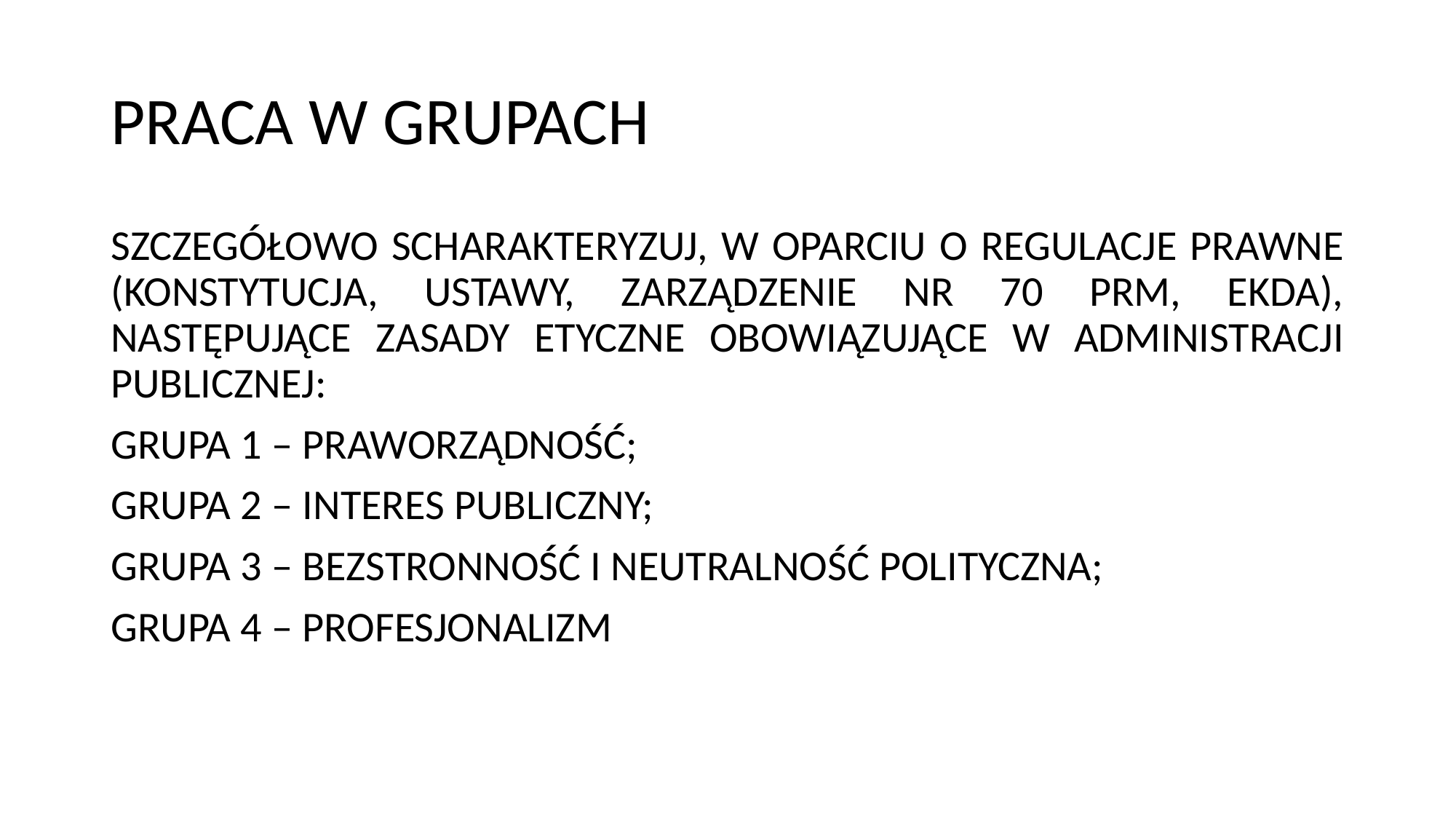

# PRACA W GRUPACH
SZCZEGÓŁOWO SCHARAKTERYZUJ, W OPARCIU O REGULACJE PRAWNE (KONSTYTUCJA, USTAWY, ZARZĄDZENIE NR 70 PRM, EKDA), NASTĘPUJĄCE ZASADY ETYCZNE OBOWIĄZUJĄCE W ADMINISTRACJI PUBLICZNEJ:
GRUPA 1 – PRAWORZĄDNOŚĆ;
GRUPA 2 – INTERES PUBLICZNY;
GRUPA 3 – BEZSTRONNOŚĆ I NEUTRALNOŚĆ POLITYCZNA;
GRUPA 4 – PROFESJONALIZM